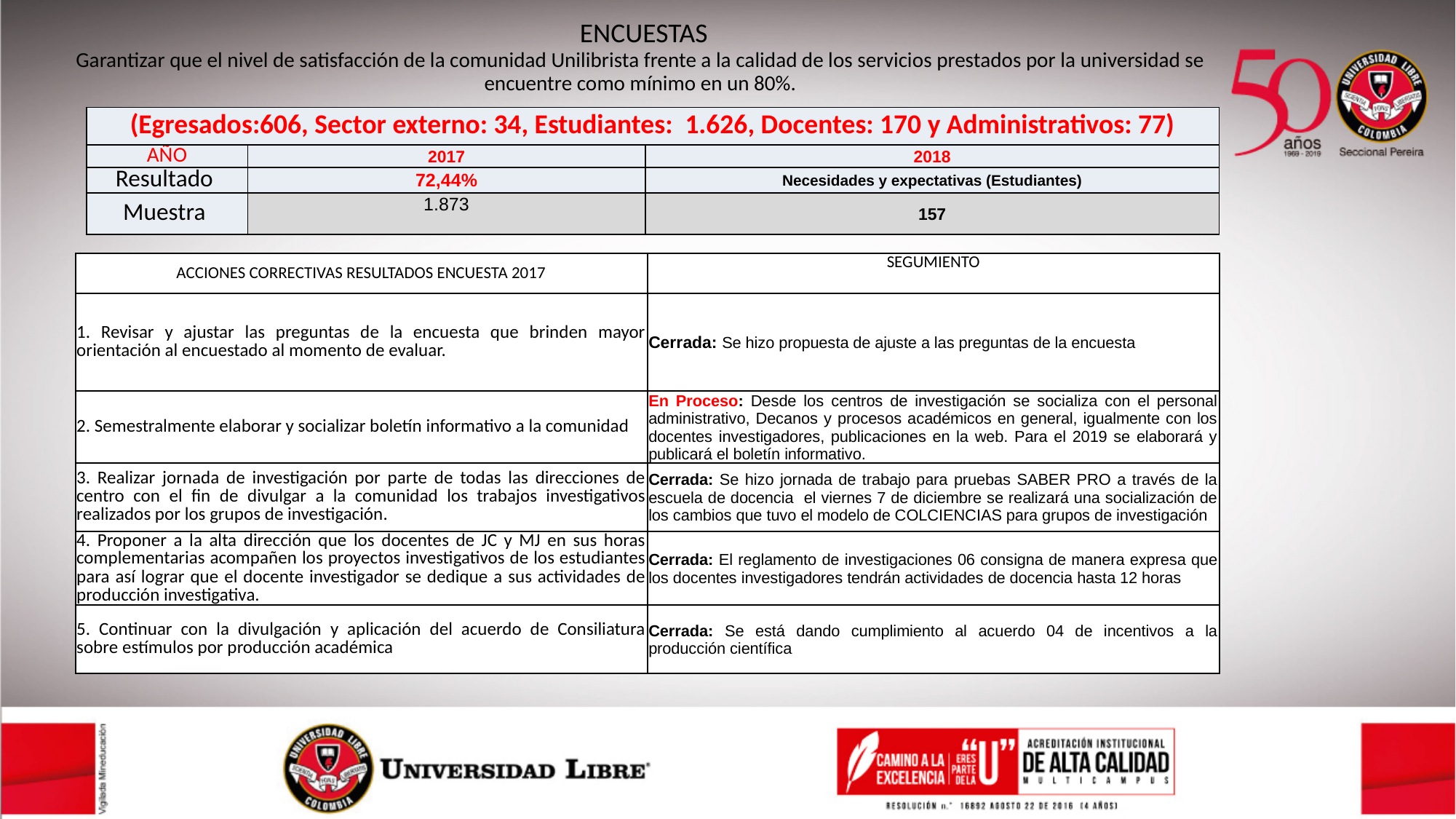

ENCUESTAS
Garantizar que el nivel de satisfacción de la comunidad Unilibrista frente a la calidad de los servicios prestados por la universidad se encuentre como mínimo en un 80%.
| (Egresados:606, Sector externo: 34, Estudiantes: 1.626, Docentes: 170 y Administrativos: 77) |  |  |
| --- | --- | --- |
| AÑO | 2017 | 2018 |
| Resultado | 72,44% | Necesidades y expectativas (Estudiantes) |
| Muestra | 1.873 | 157 |
| ACCIONES CORRECTIVAS RESULTADOS ENCUESTA 2017 | SEGUMIENTO |
| --- | --- |
| 1. Revisar y ajustar las preguntas de la encuesta que brinden mayor orientación al encuestado al momento de evaluar. | Cerrada: Se hizo propuesta de ajuste a las preguntas de la encuesta |
| 2. Semestralmente elaborar y socializar boletín informativo a la comunidad | En Proceso: Desde los centros de investigación se socializa con el personal administrativo, Decanos y procesos académicos en general, igualmente con los docentes investigadores, publicaciones en la web. Para el 2019 se elaborará y publicará el boletín informativo. |
| 3. Realizar jornada de investigación por parte de todas las direcciones de centro con el fin de divulgar a la comunidad los trabajos investigativos realizados por los grupos de investigación. | Cerrada: Se hizo jornada de trabajo para pruebas SABER PRO a través de la escuela de docencia el viernes 7 de diciembre se realizará una socialización de los cambios que tuvo el modelo de COLCIENCIAS para grupos de investigación |
| 4. Proponer a la alta dirección que los docentes de JC y MJ en sus horas complementarias acompañen los proyectos investigativos de los estudiantes para así lograr que el docente investigador se dedique a sus actividades de producción investigativa. | Cerrada: El reglamento de investigaciones 06 consigna de manera expresa que los docentes investigadores tendrán actividades de docencia hasta 12 horas |
| 5. Continuar con la divulgación y aplicación del acuerdo de Consiliatura sobre estímulos por producción académica | Cerrada: Se está dando cumplimiento al acuerdo 04 de incentivos a la producción científica |